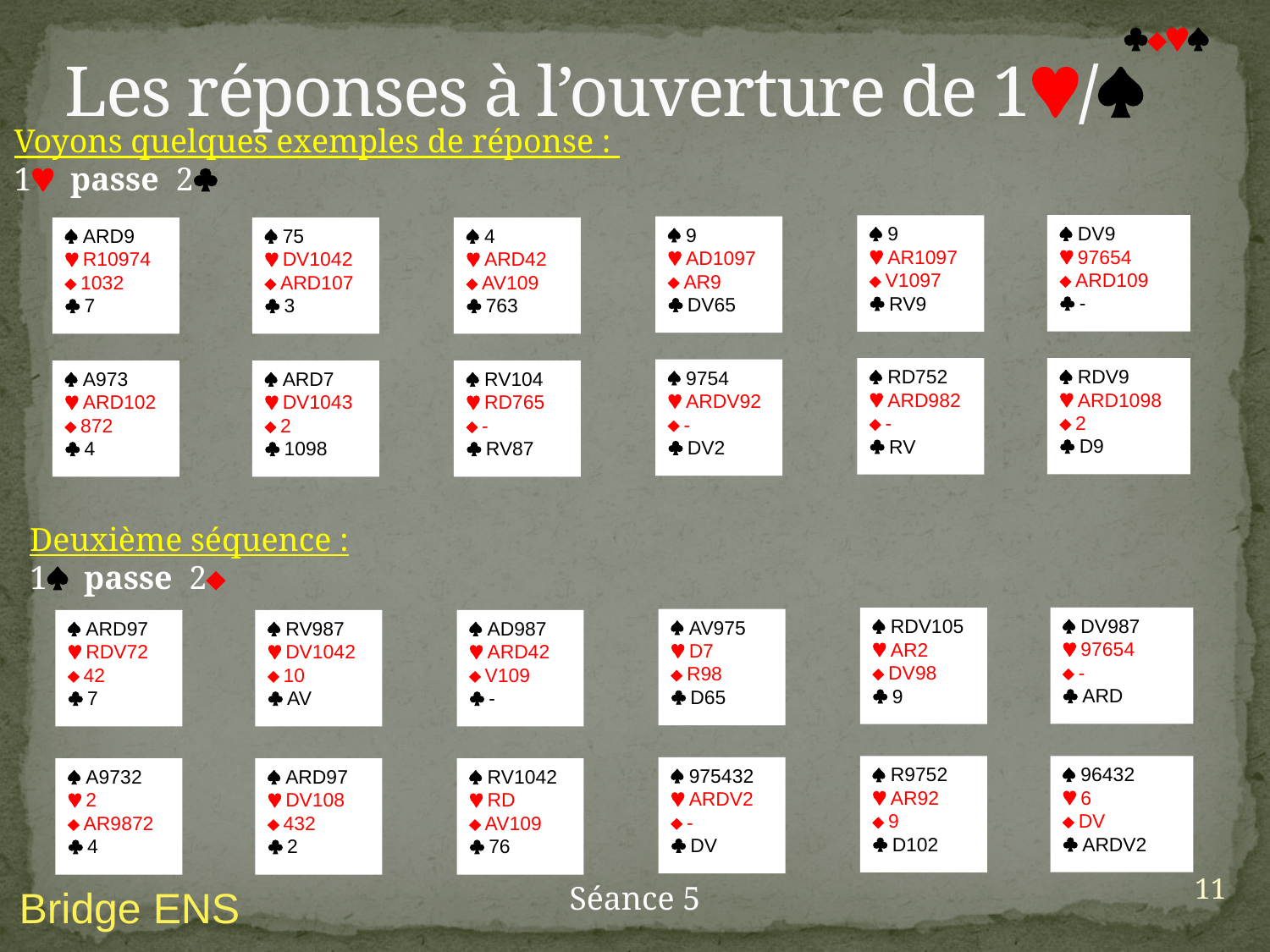

# Les réponses à l’ouverture de 1♥/♠
♣♦♥♠
Voyons quelques exemples de réponse :
1♥  passe  2♣
♠ DV9
♥ 97654
♦ ARD109
♣ -
♠ 9
♥ AR1097
♦ V1097
♣ RV9
♠ 9
♥ AD1097
♦ AR9
♣ DV65
♠ ARD9
♥ R10974
♦ 1032
♣ 7
♠ 75
♥ DV1042
♦ ARD107
♣ 3
♠ 4
♥ ARD42
♦ AV109
♣ 763
♠ RDV9
♥ ARD1098
♦ 2
♣ D9
♠ RD752
♥ ARD982
♦ -
♣ RV
♠ 9754
♥ ARDV92
♦ -
♣ DV2
♠ A973
♥ ARD102
♦ 872
♣ 4
♠ ARD7
♥ DV1043
♦ 2
♣ 1098
♠ RV104
♥ RD765
♦ -
♣ RV87
Deuxième séquence :
1♠  passe  2♦
♠ DV987
♥ 97654
♦ -
♣ ARD
♠ RDV105
♥ AR2
♦ DV98
♣ 9
♠ AV975
♥ D7
♦ R98
♣ D65
♠ ARD97
♥ RDV72
♦ 42
♣ 7
♠ RV987
♥ DV1042
♦ 10
♣ AV
♠ AD987
♥ ARD42
♦ V109
♣ -
♠ 96432
♥ 6
♦ DV
♣ ARDV2
♠ R9752
♥ AR92
♦ 9
♣ D102
♠ 975432
♥ ARDV2
♦ -
♣ DV
♠ A9732
♥ 2
♦ AR9872
♣ 4
♠ ARD97
♥ DV108
♦ 432
♣ 2
♠ RV1042
♥ RD
♦ AV109
♣ 76
11
Séance 5
Bridge ENS